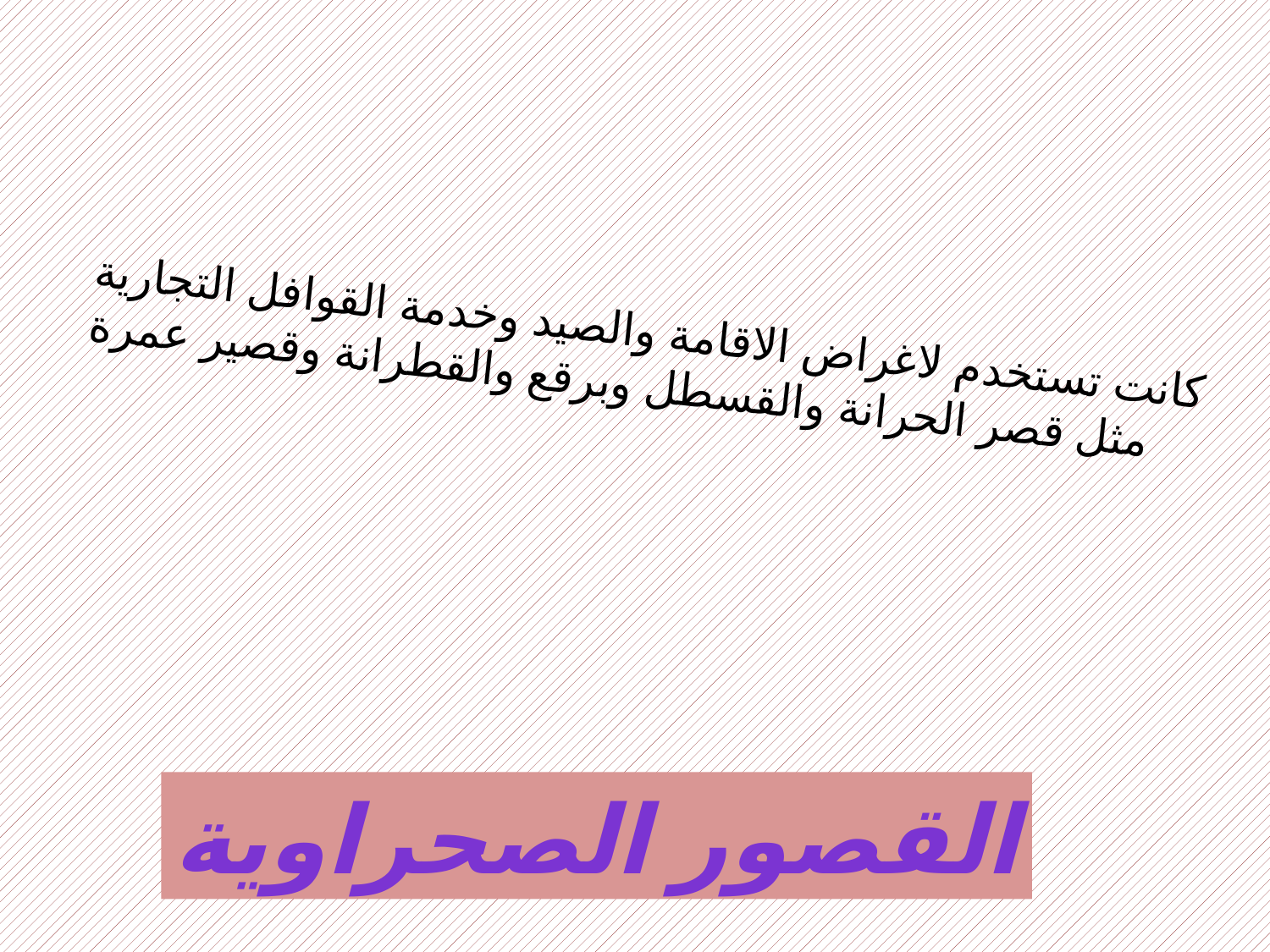

كانت تستخدم لاغراض الاقامة والصيد وخدمة القوافل التجارية مثل قصر الحرانة والقسطل وبرقع والقطرانة وقصير عمرة

القصور الصحراوية